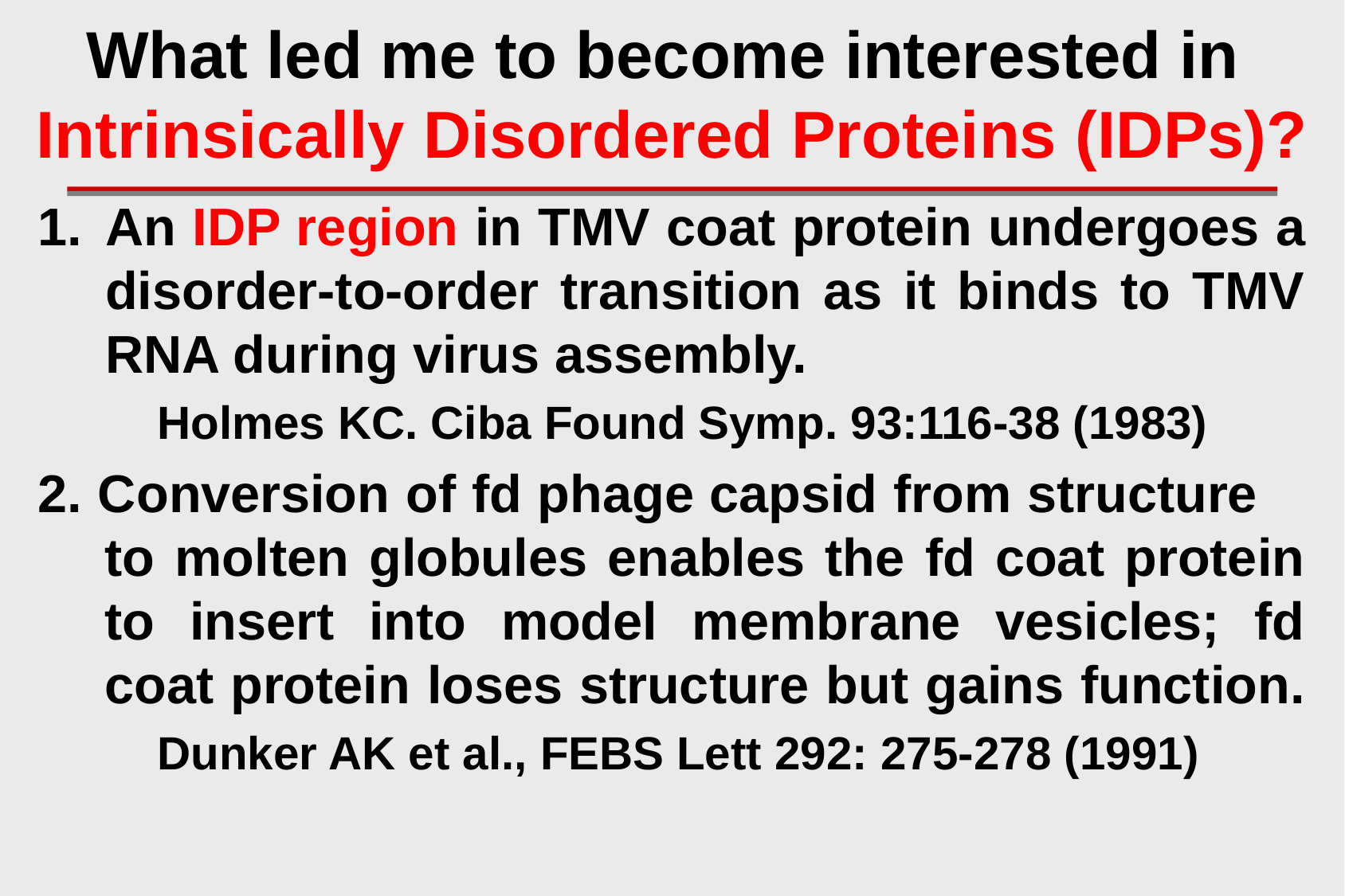

# What led me to become interested in  Intrinsically Disordered Proteins (IDPs)?
An IDP region in TMV coat protein undergoes a disorder-to-order transition as it binds to TMV RNA during virus assembly.
	Holmes KC. Ciba Found Symp. 93:116-38 (1983)
2. Conversion of fd phage capsid from structure    to molten globules enables the fd coat protein to insert into model membrane vesicles; fd coat protein loses structure but gains function.
	Dunker AK et al., FEBS Lett 292: 275-278 (1991)